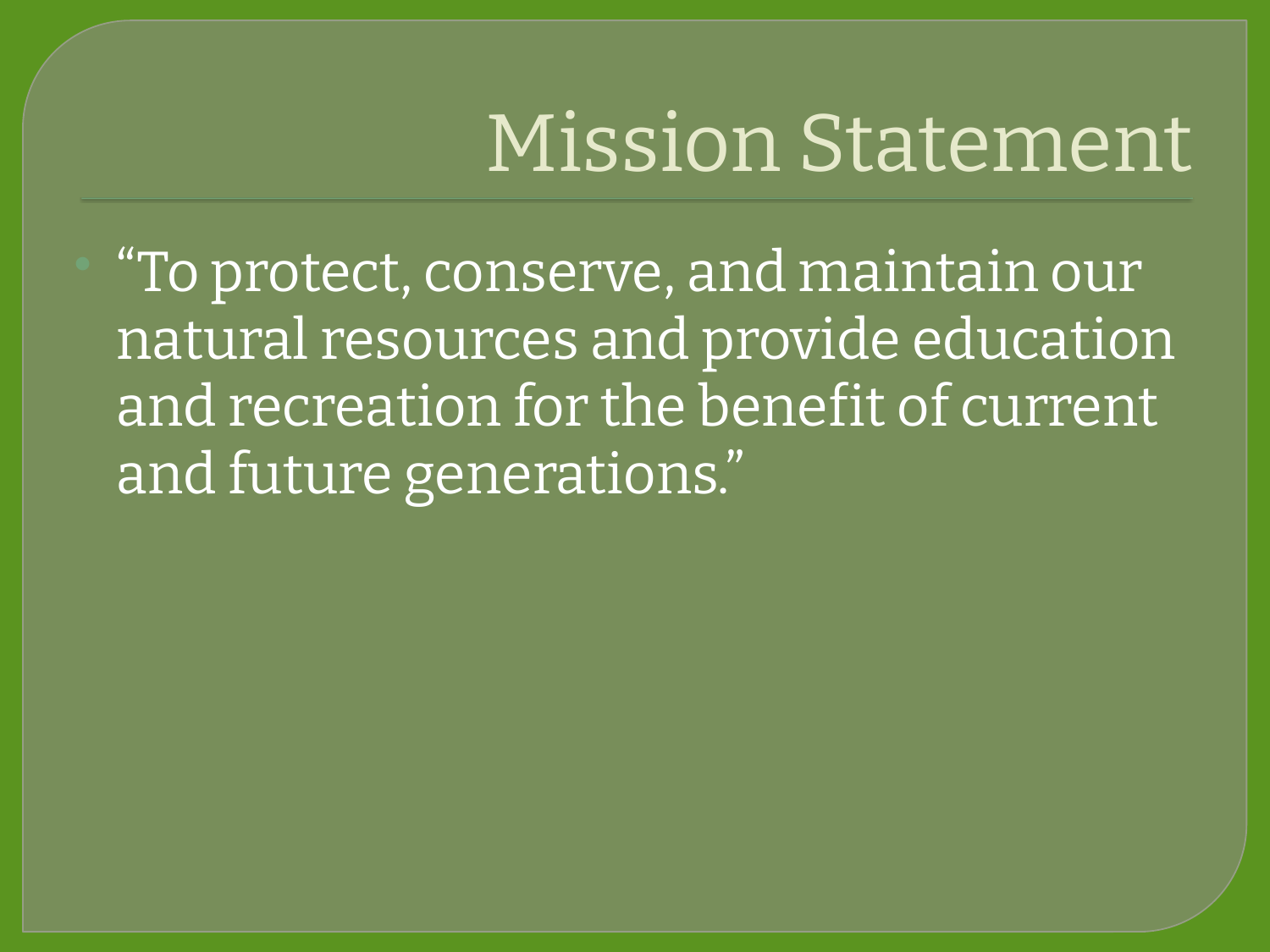

# Mission Statement
“To protect, conserve, and maintain our natural resources and provide education and recreation for the benefit of current and future generations.”